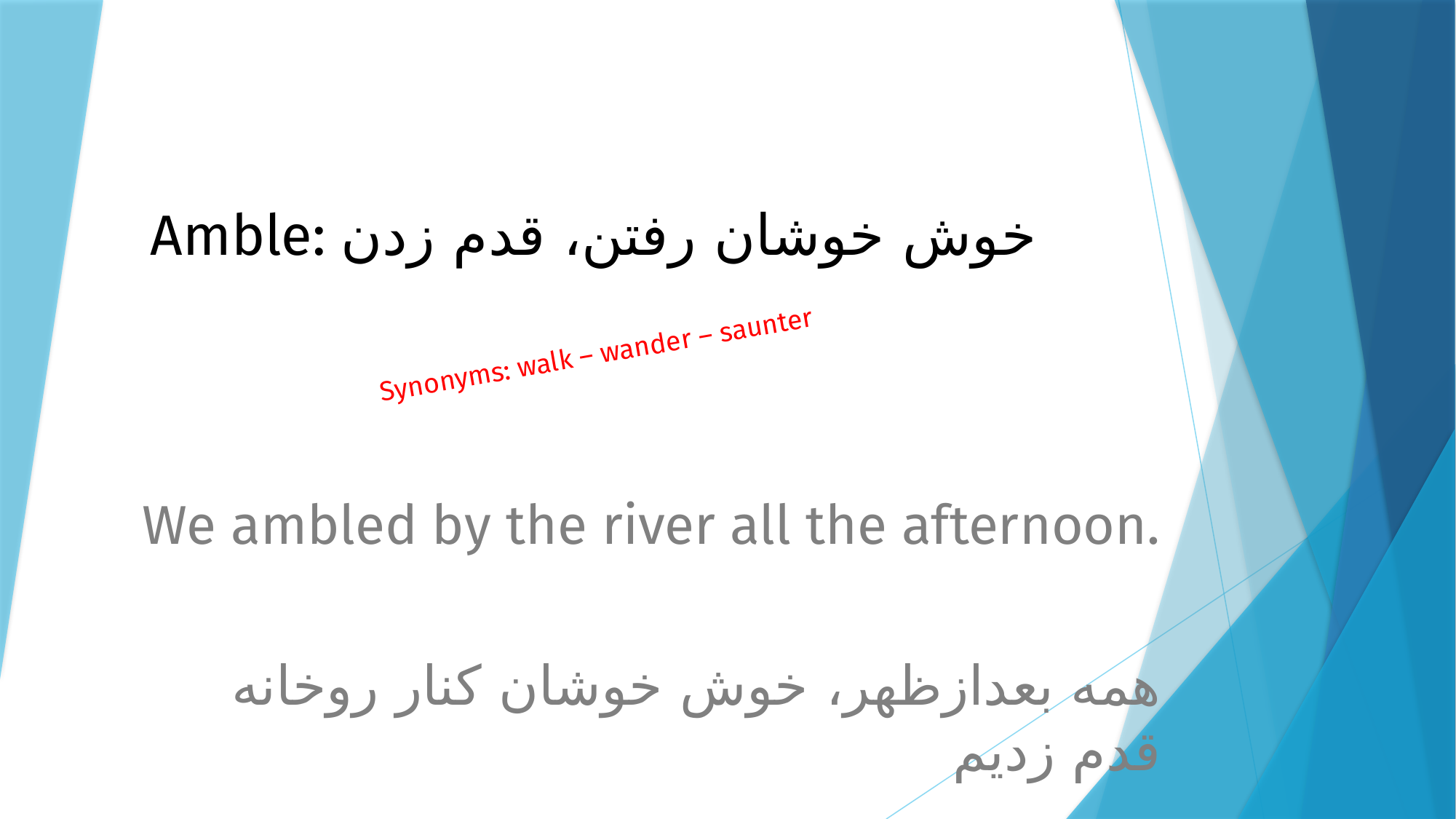

# Amble: خوش خوشان رفتن، قدم زدن
Synonyms: walk – wander – saunter
We ambled by the river all the afternoon.

            همه بعدازظهر، خوش خوشان کنار روخانه قدم زدیم